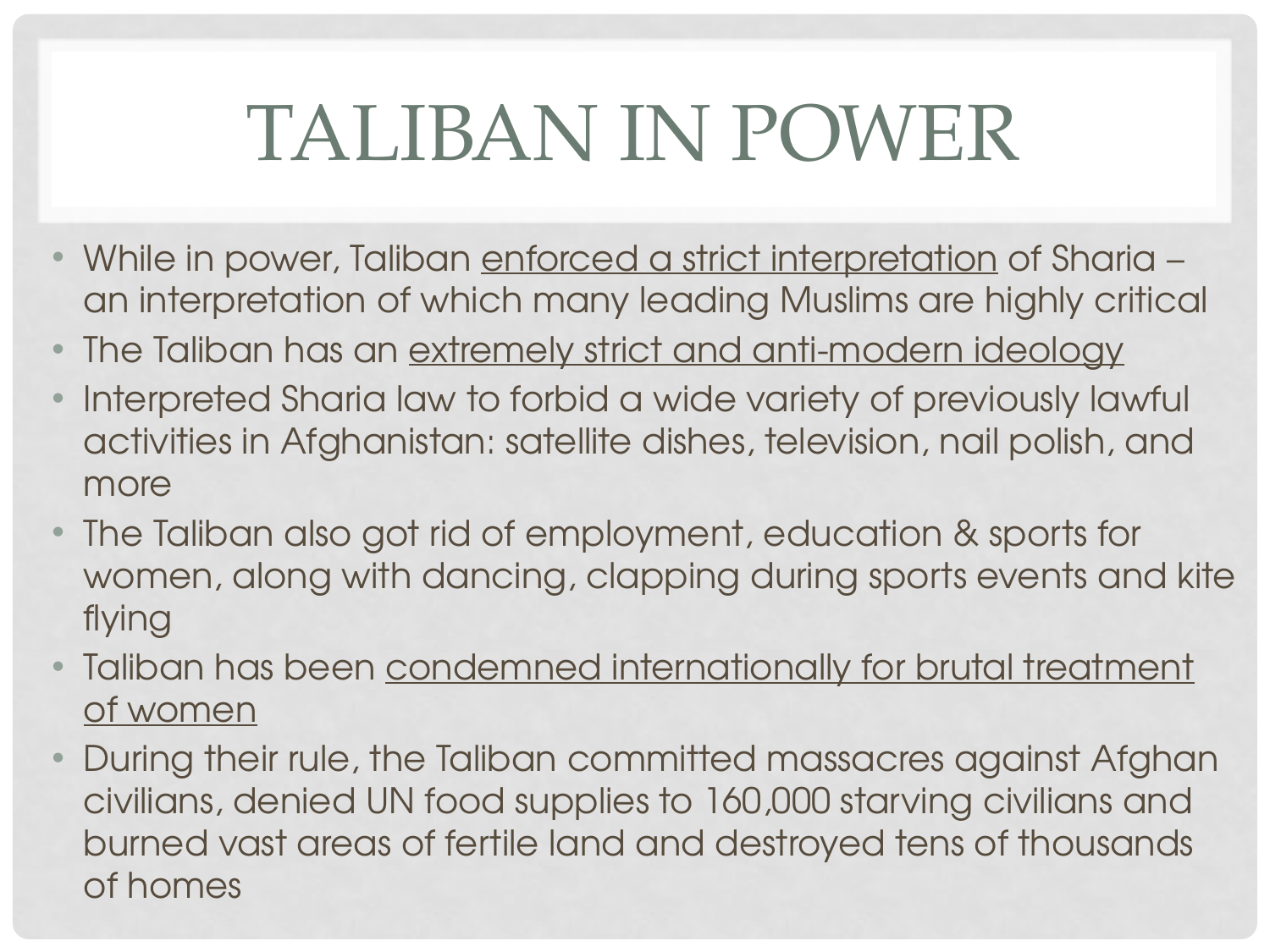

# Taliban in Power
While in power, Taliban enforced a strict interpretation of Sharia – an interpretation of which many leading Muslims are highly critical
The Taliban has an extremely strict and anti-modern ideology
Interpreted Sharia law to forbid a wide variety of previously lawful activities in Afghanistan: satellite dishes, television, nail polish, and more
The Taliban also got rid of employment, education & sports for women, along with dancing, clapping during sports events and kite flying
Taliban has been condemned internationally for brutal treatment of women
During their rule, the Taliban committed massacres against Afghan civilians, denied UN food supplies to 160,000 starving civilians and burned vast areas of fertile land and destroyed tens of thousands of homes